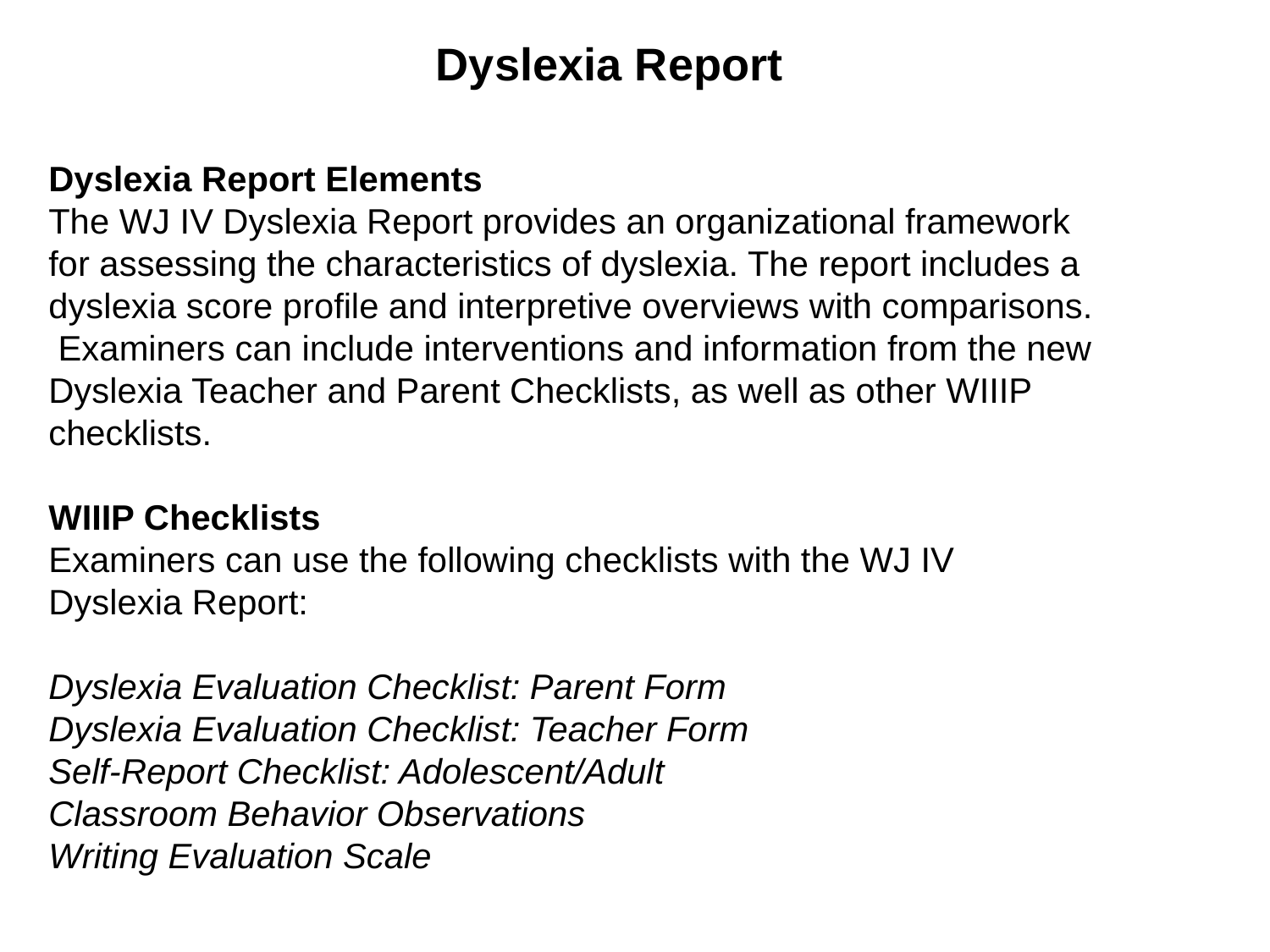

Dyslexia Report
Dyslexia Report Elements
The WJ IV Dyslexia Report provides an organizational framework for assessing the characteristics of dyslexia. The report includes a dyslexia score profile and interpretive overviews with comparisons.  Examiners can include interventions and information from the new Dyslexia Teacher and Parent Checklists, as well as other WIIIP checklists.

WIIIP Checklists
Examiners can use the following checklists with the WJ IV Dyslexia Report:

Dyslexia Evaluation Checklist: Parent Form
Dyslexia Evaluation Checklist: Teacher Form
Self-Report Checklist: Adolescent/Adult
Classroom Behavior Observations
Writing Evaluation Scale